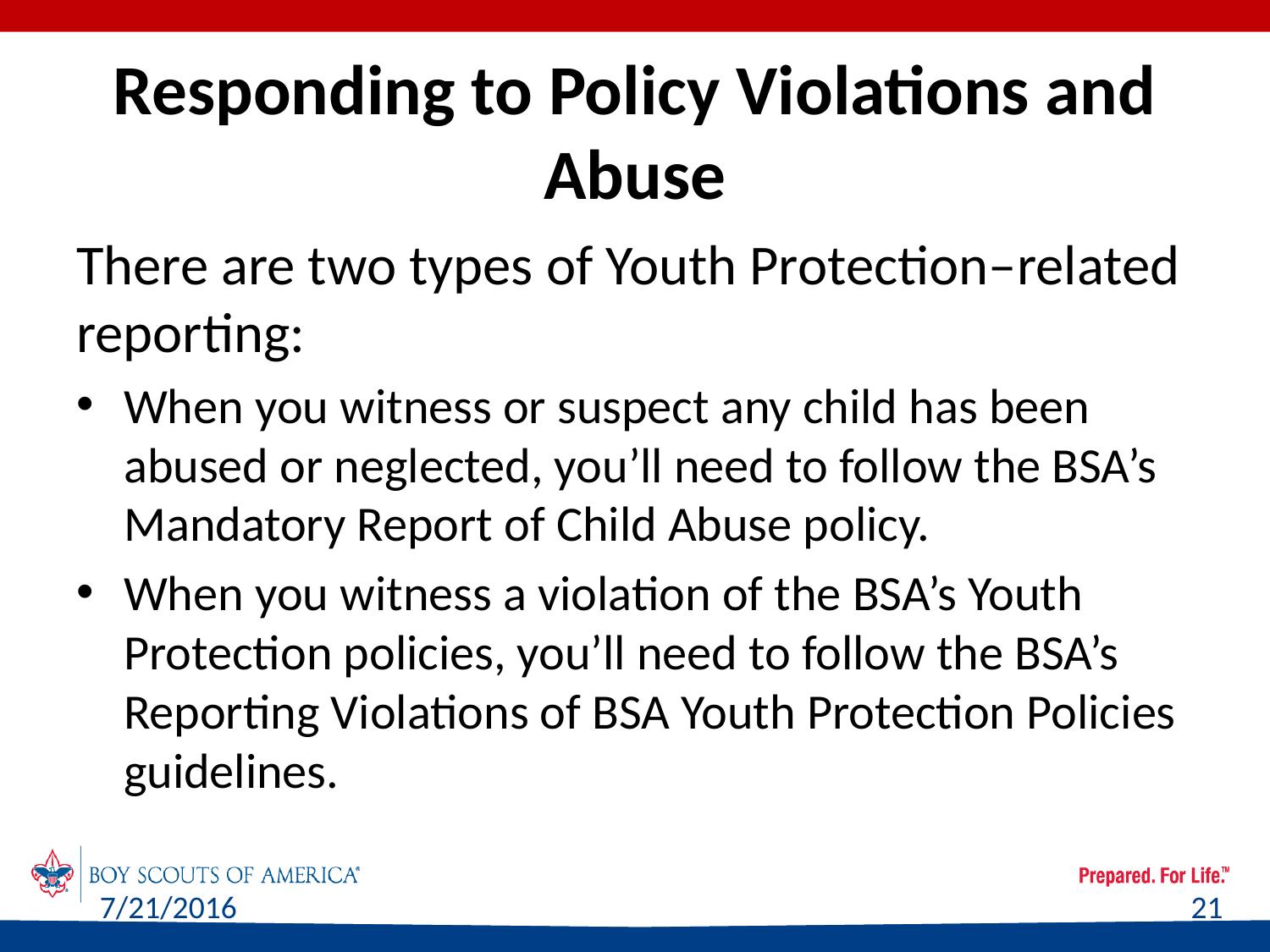

# Responding to Policy Violations and Abuse
There are two types of Youth Protection–related reporting:
When you witness or suspect any child has been abused or neglected, you’ll need to follow the BSA’s Mandatory Report of Child Abuse policy.
When you witness a violation of the BSA’s Youth Protection policies, you’ll need to follow the BSA’s Reporting Violations of BSA Youth Protection Policies guidelines.